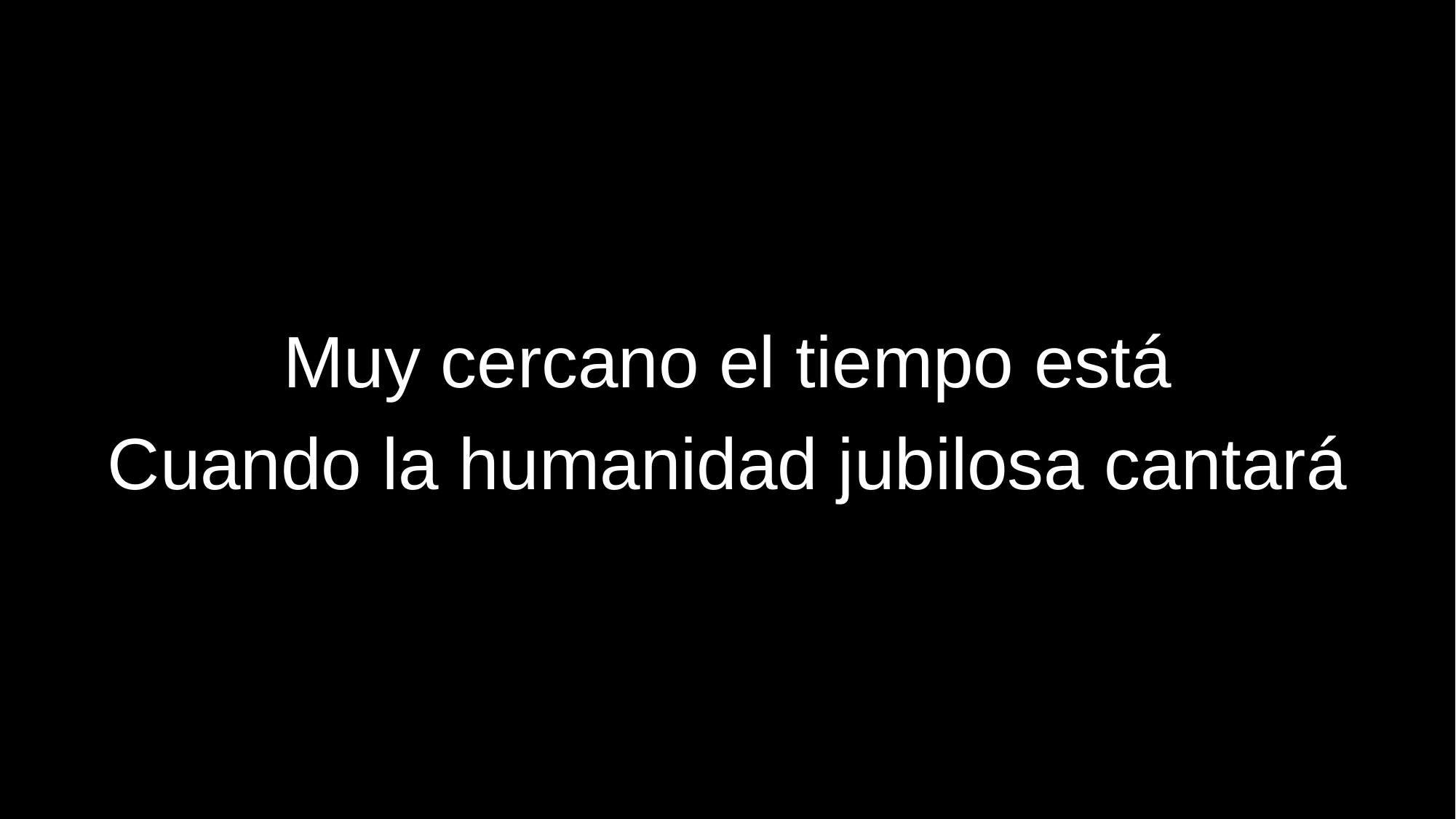

Muy cercano el tiempo está
Cuando la humanidad jubilosa cantará